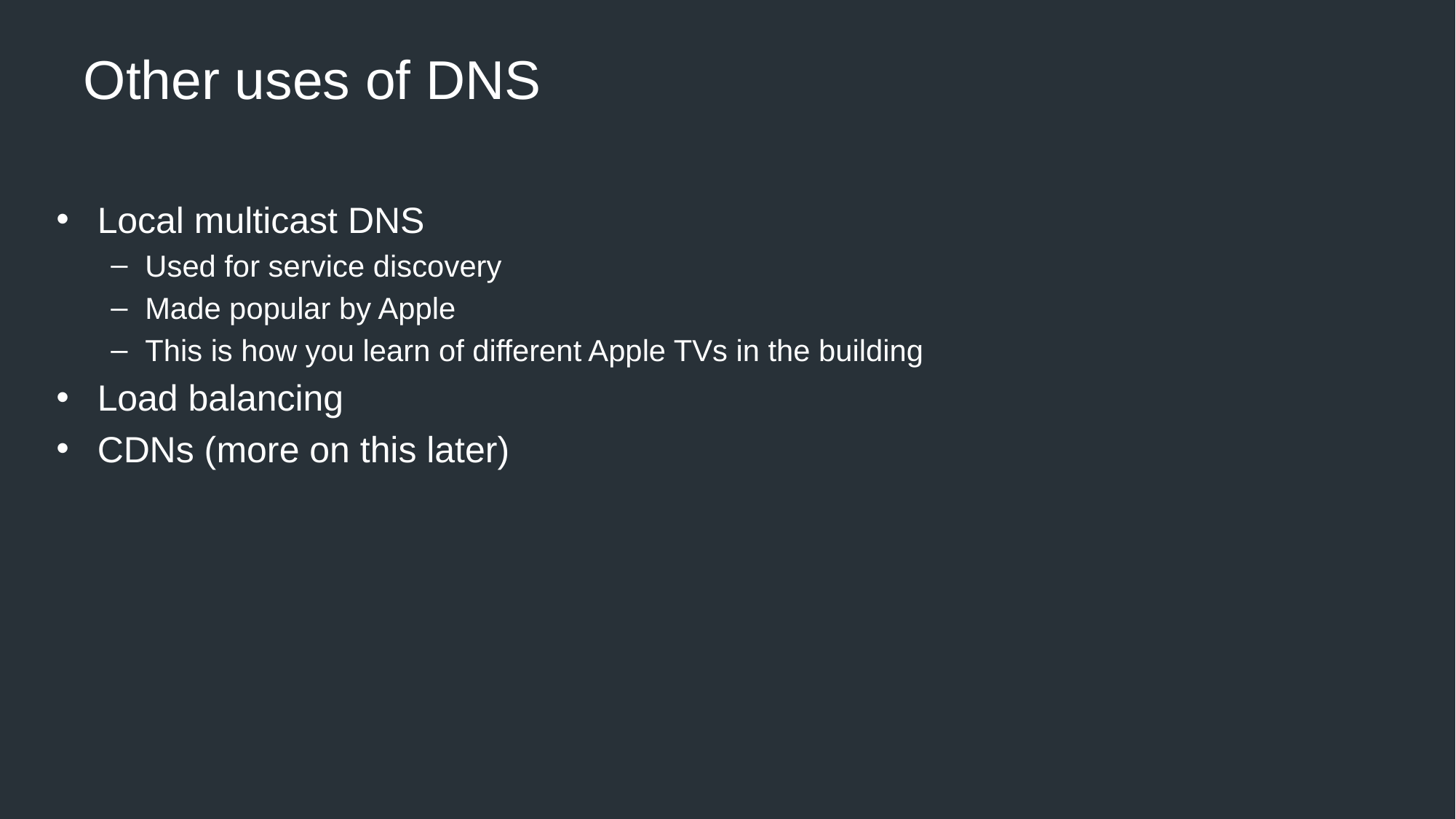

# Other uses of DNS
Local multicast DNS
Used for service discovery
Made popular by Apple
This is how you learn of different Apple TVs in the building
Load balancing
CDNs (more on this later)